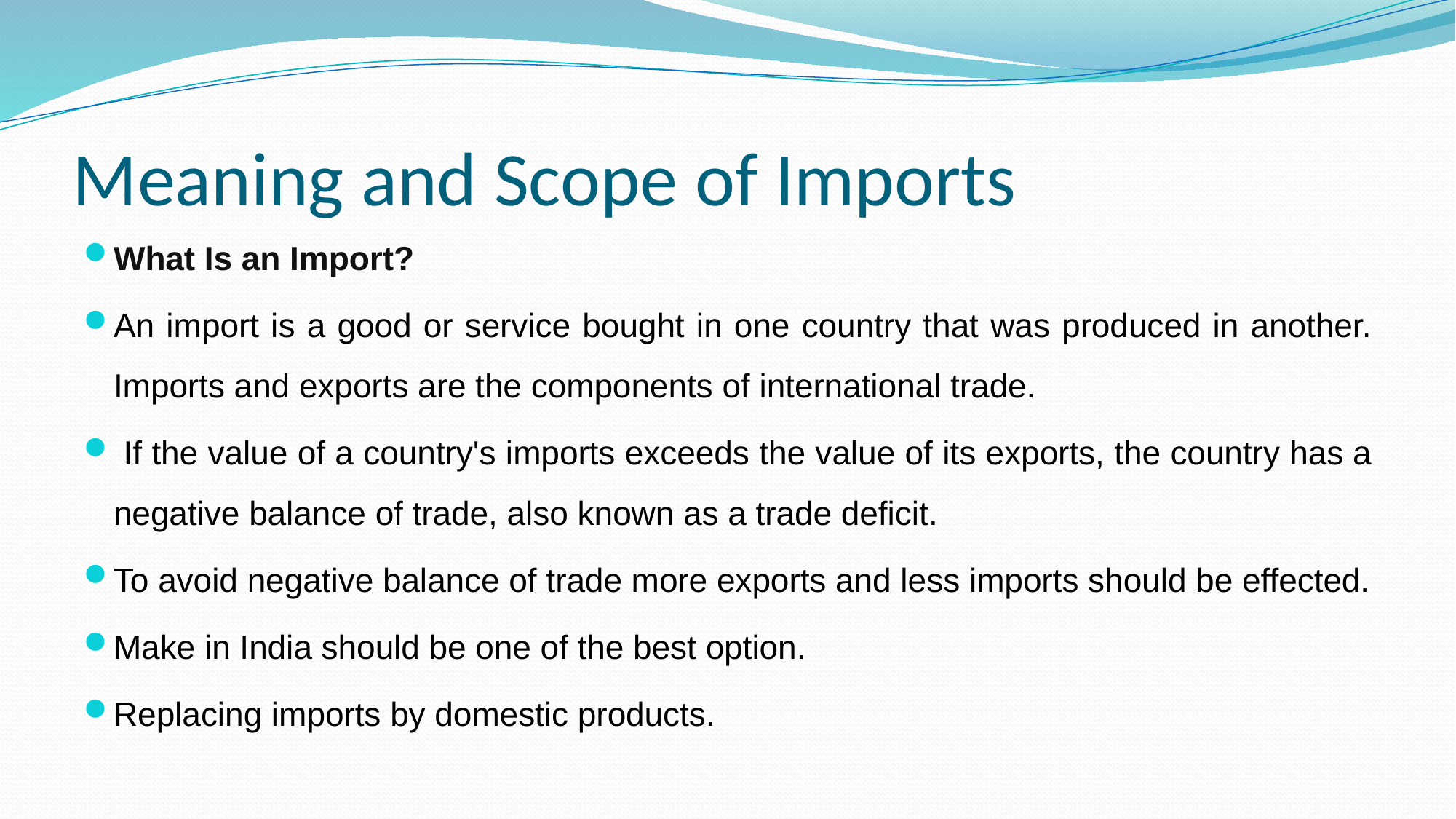

# Meaning and Scope of Imports
What Is an Import?
An import is a good or service bought in one country that was produced in another. Imports and exports are the components of international trade.
 If the value of a country's imports exceeds the value of its exports, the country has a negative balance of trade, also known as a trade deficit.
To avoid negative balance of trade more exports and less imports should be effected.
Make in India should be one of the best option.
Replacing imports by domestic products.